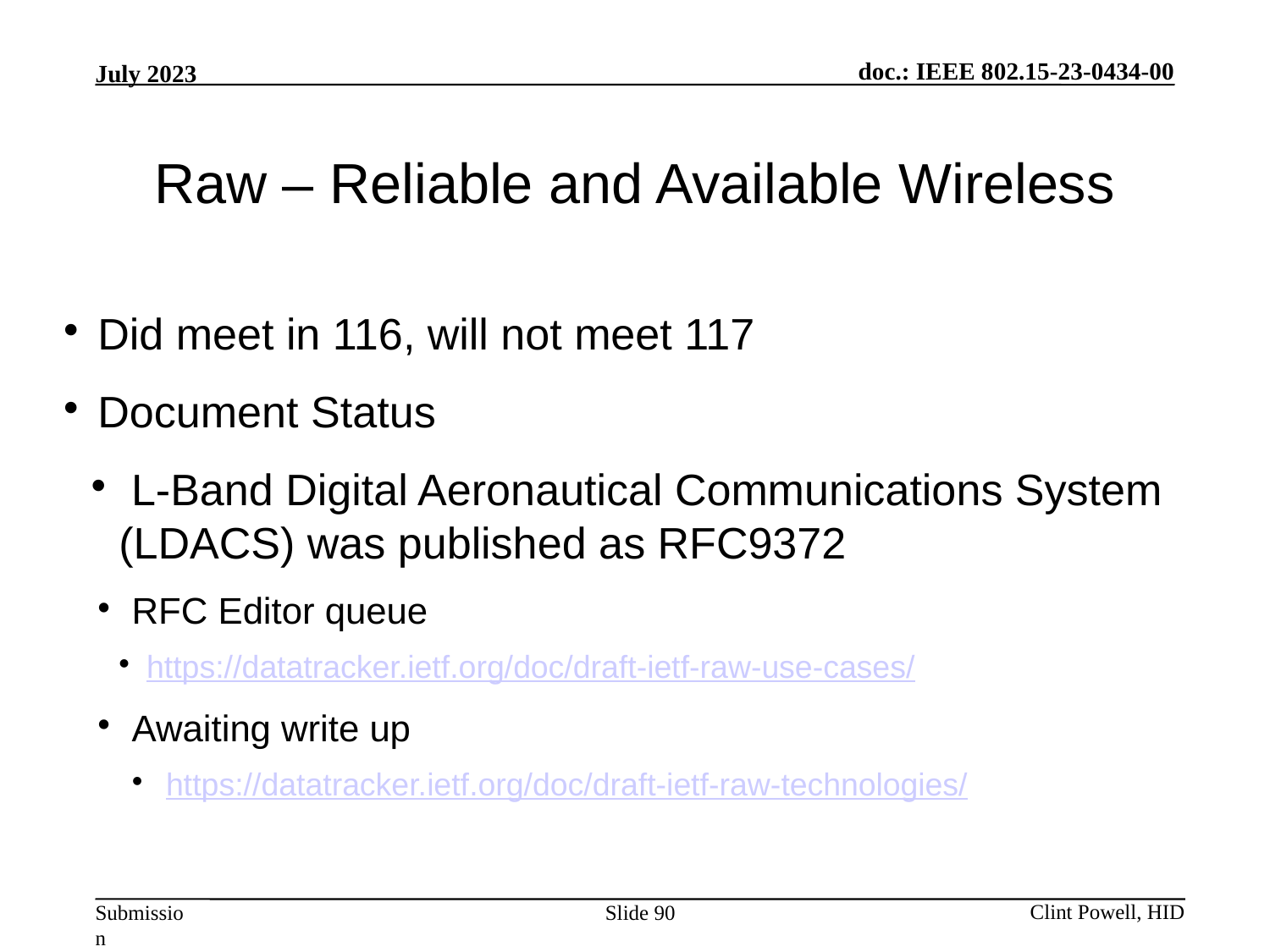

Raw – Reliable and Available Wireless
Did meet in 116, will not meet 117
Document Status
 L-Band Digital Aeronautical Communications System (LDACS) was published as RFC9372
RFC Editor queue
https://datatracker.ietf.org/doc/draft-ietf-raw-use-cases/
Awaiting write up
https://datatracker.ietf.org/doc/draft-ietf-raw-technologies/
Slide 90